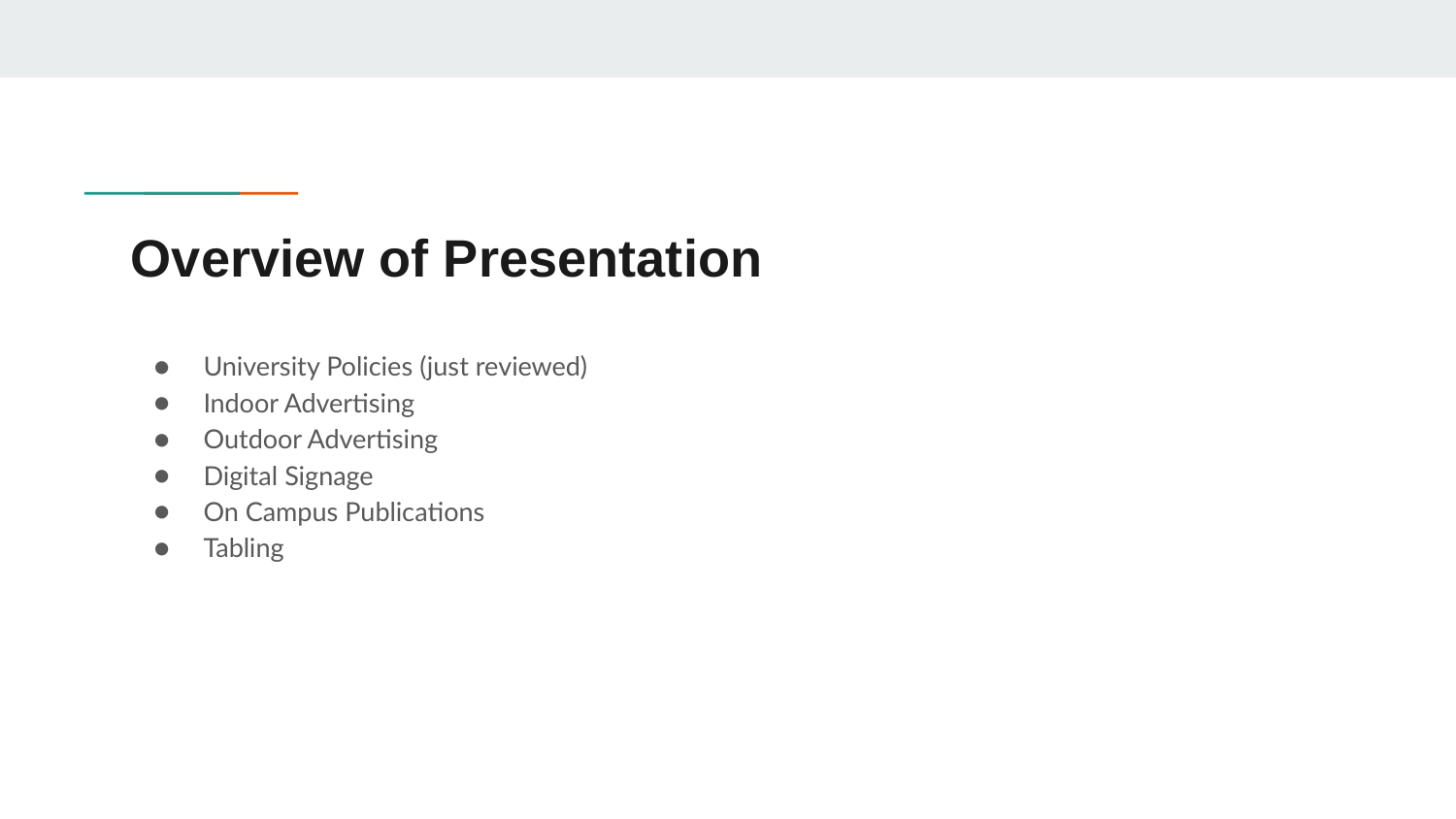

# Overview of Presentation
University Policies (just reviewed)
Indoor Advertising
Outdoor Advertising
Digital Signage
On Campus Publications
Tabling